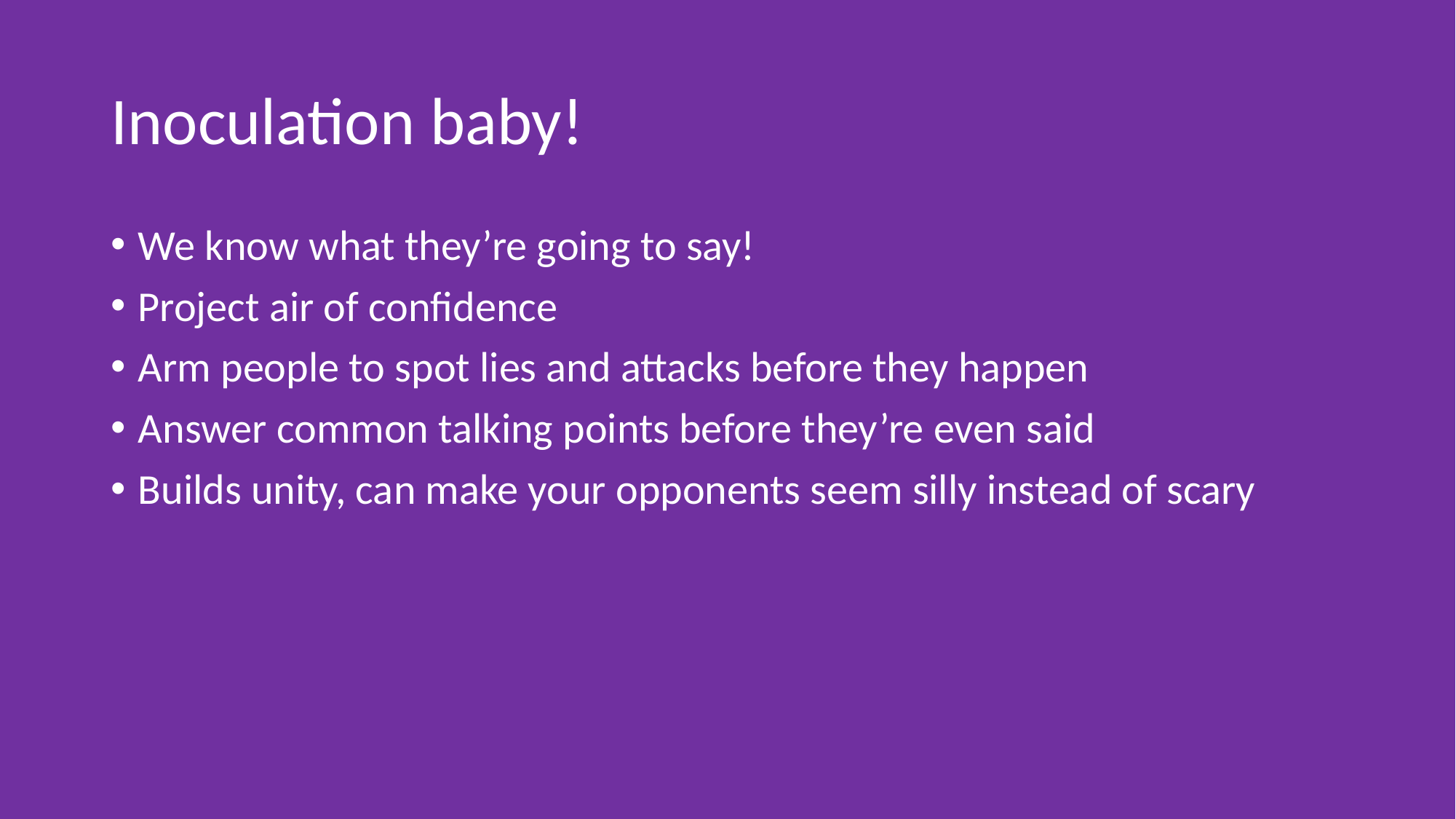

# Inoculation baby!
We know what they’re going to say!
Project air of confidence
Arm people to spot lies and attacks before they happen
Answer common talking points before they’re even said
Builds unity, can make your opponents seem silly instead of scary